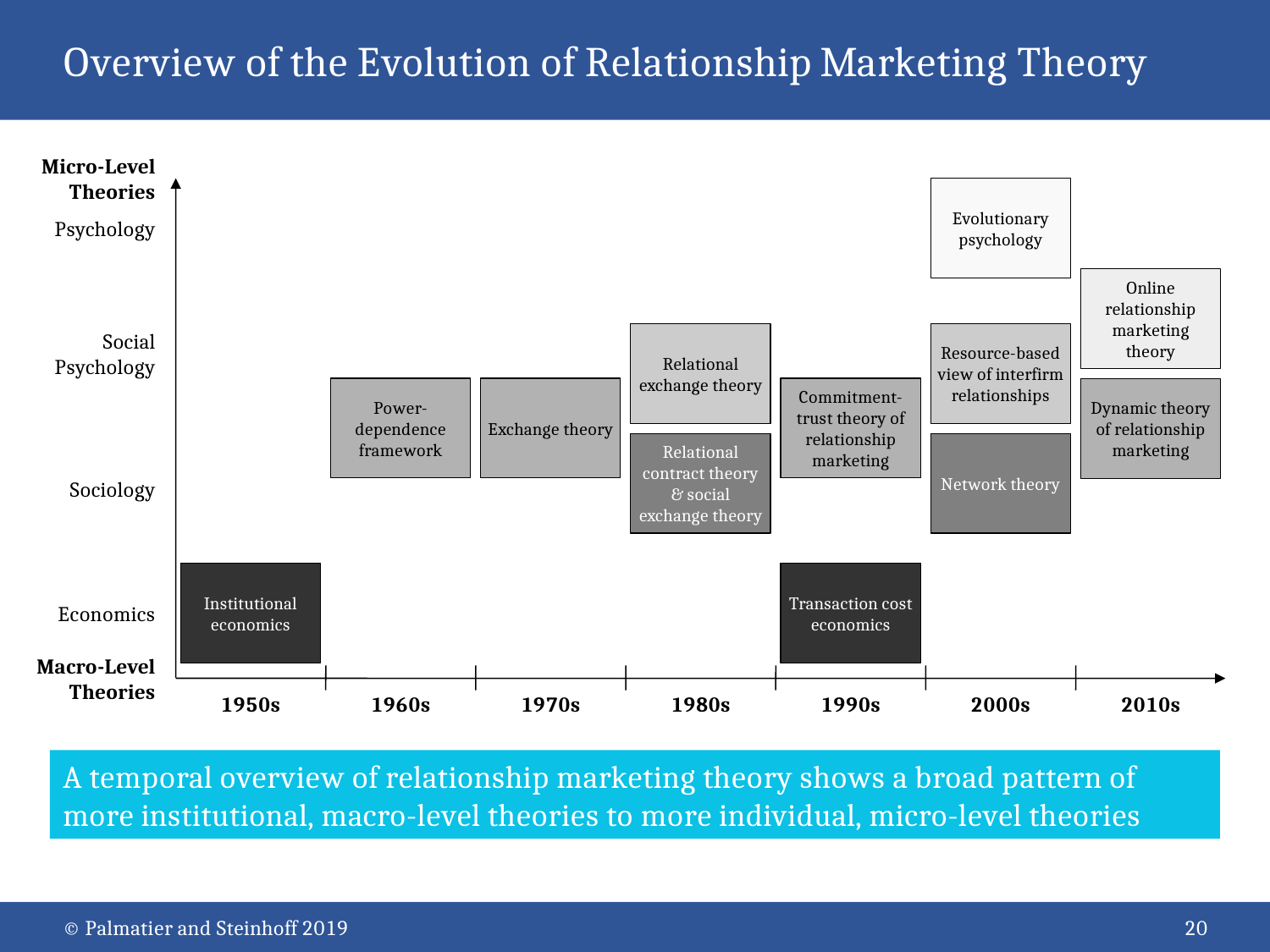

# Overview of the Evolution of Relationship Marketing Theory
Micro-Level
Theories

Psychology
Evolutionary psychology
Online relationship marketing theory
Social Psychology
Relational exchange theory
Resource-based view of interfirm relationships
Power-dependence framework
Exchange theory
Commitment-trust theory of relationship marketing
Dynamic theory of relationship marketing
Relational contract theory & social exchange theory
Network theory
Sociology
Economics
Institutional economics
Transaction cost economics
Macro-Level
Theories

1950s
1960s
1970s
1980s
1990s
2000s
2010s
A temporal overview of relationship marketing theory shows a broad pattern of more institutional, macro-level theories to more individual, micro-level theories
© Palmatier and Steinhoff 2019
20